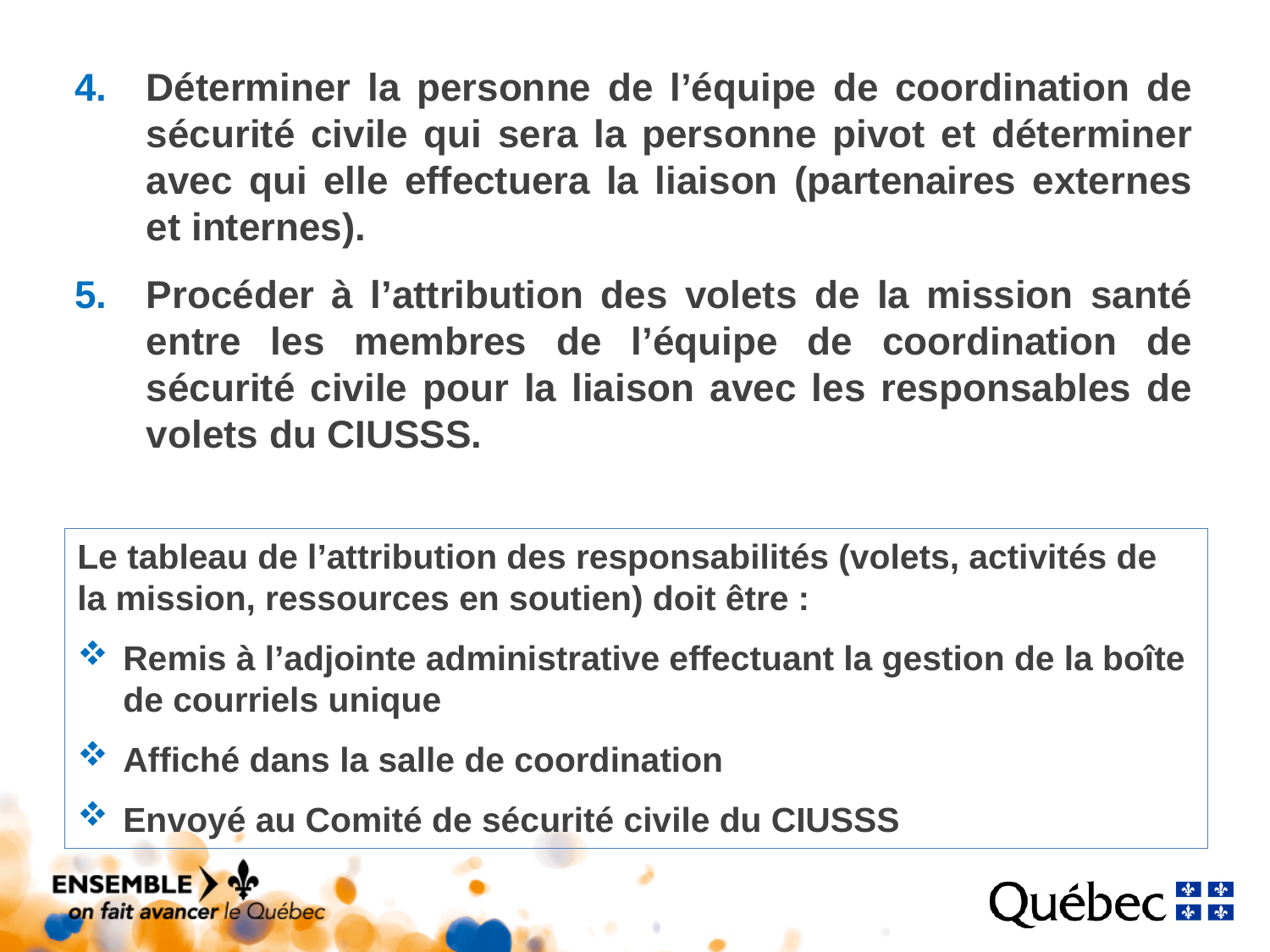

Déterminer la personne de l’équipe de coordination de sécurité civile qui sera la personne pivot et déterminer avec qui elle effectuera la liaison (partenaires externes et internes).
Procéder à l’attribution des volets de la mission santé entre les membres de l’équipe de coordination de sécurité civile pour la liaison avec les responsables de volets du CIUSSS.
Le tableau de l’attribution des responsabilités (volets, activités de la mission, ressources en soutien) doit être :
Remis à l’adjointe administrative effectuant la gestion de la boîte de courriels unique
Affiché dans la salle de coordination
Envoyé au Comité de sécurité civile du CIUSSS